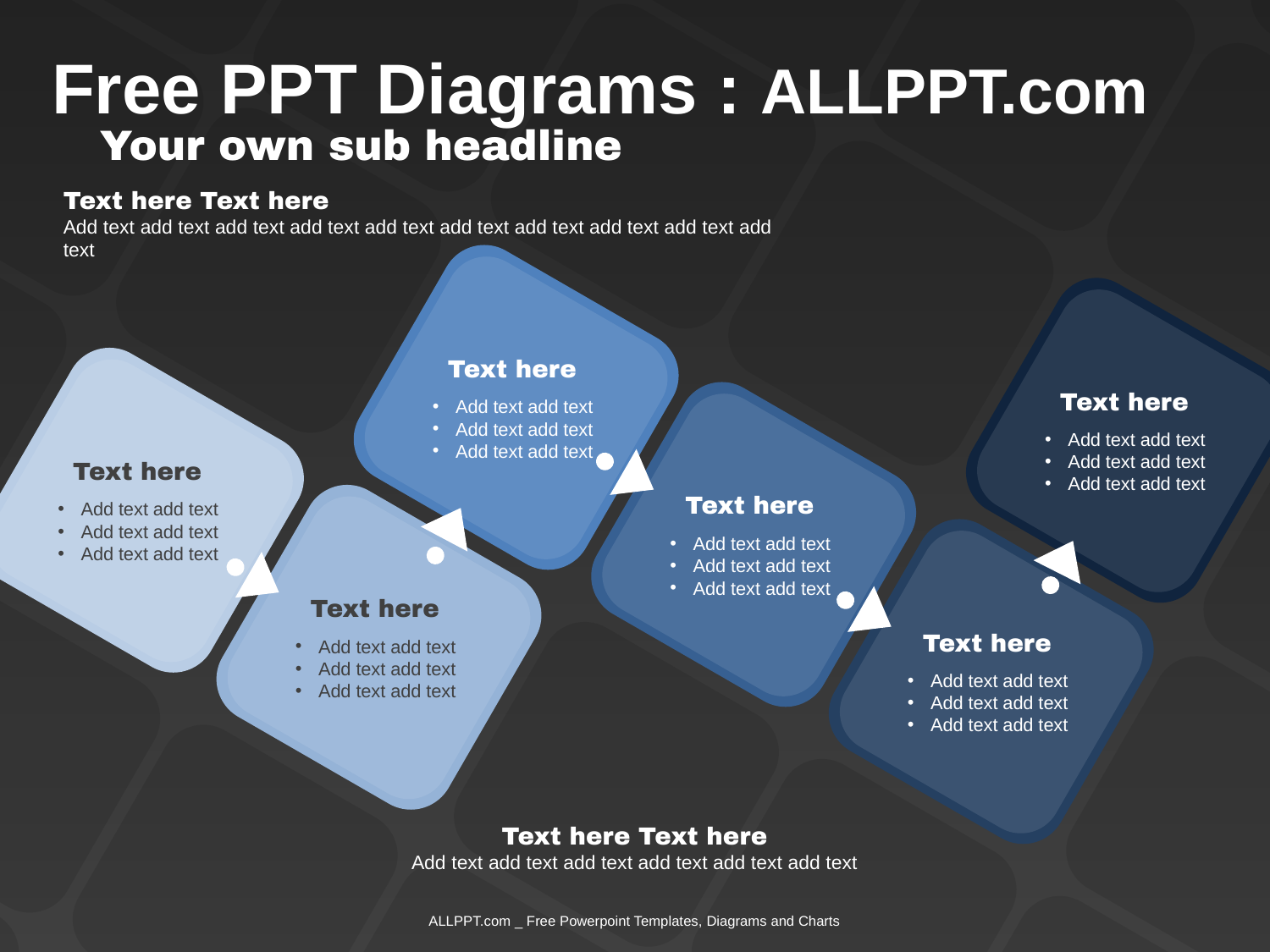

Free PPT Diagrams : ALLPPT.com

Your own sub headline

Text here Text here
Add text add text add text add text add text add text add text add text add text add text

Text here

  Add text add text
  Add text add text
  Add text add text
Text here

  Add text add text
  Add text add text
  Add text add text

Text here

  Add text add text
  Add text add text
  Add text add text
Text here

  Add text add text
  Add text add text
  Add text add text

Text here

  Add text add text
  Add text add text
  Add text add text

Text here

  Add text add text
  Add text add text
  Add text add text

Text here Text here
Add text add text add text add text add text add text

ALLPPT.com _ Free Powerpoint Templates, Diagrams and Charts